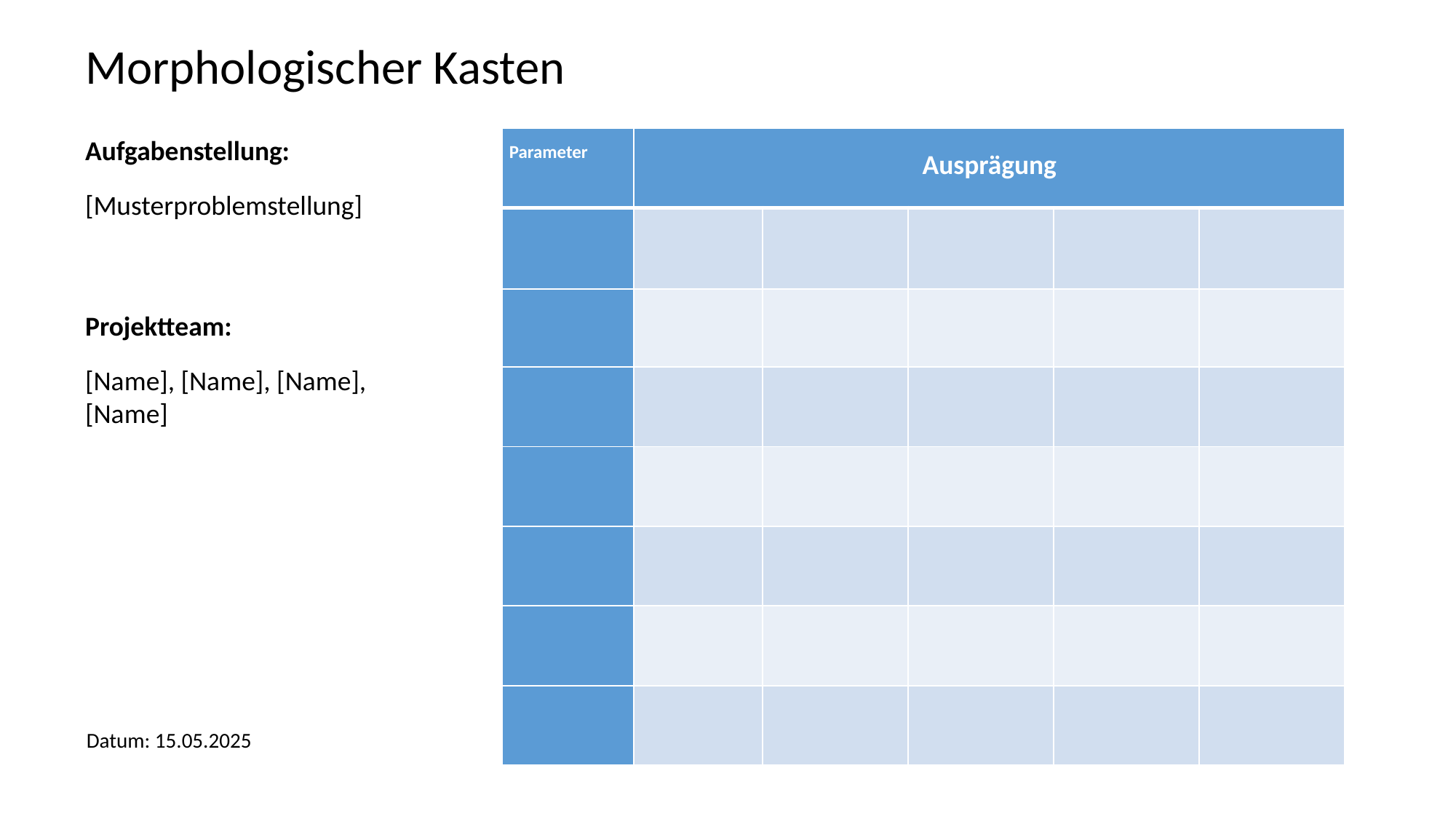

# Morphologischer Kasten
Aufgabenstellung:

[Musterproblemstellung]
| Parameter | Ausprägung |  |  |  |  |
| --- | --- | --- | --- | --- | --- |
|  |  |  |  |  |  |
|  |  |  |  |  |  |
|  |  |  |  |  |  |
|  |  |  |  |  |  |
|  |  |  |  |  |  |
|  |  |  |  |  |  |
|  |  |  |  |  |  |
Projektteam:

[Name], [Name], [Name], [Name]
Datum: 15.05.2025